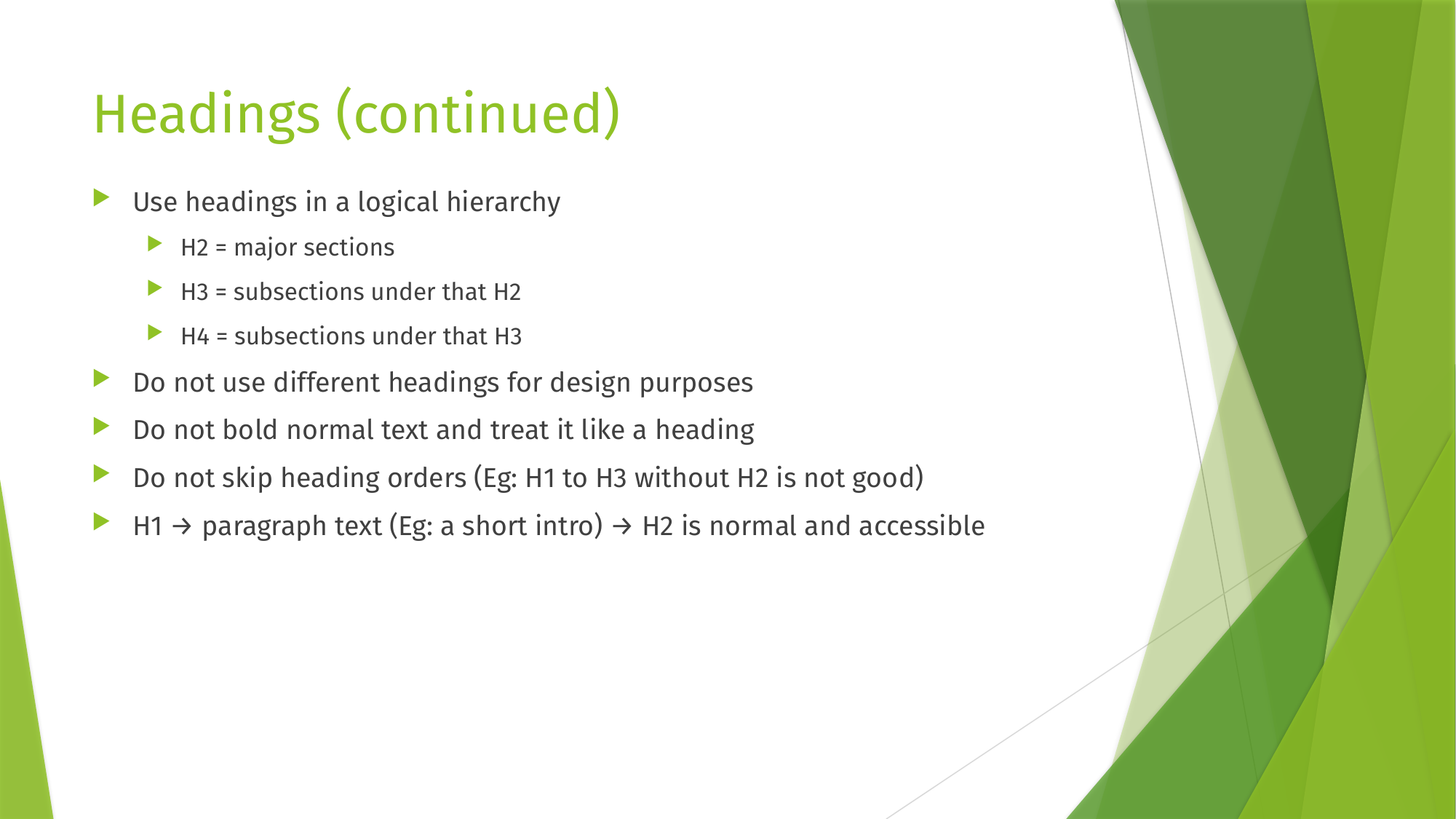

# Headings (continued)
Use headings in a logical hierarchy
H2 = major sections
H3 = subsections under that H2
H4 = subsections under that H3
Do not use different headings for design purposes
Do not bold normal text and treat it like a heading
Do not skip heading orders (Eg: H1 to H3 without H2 is not good)
H1 → paragraph text (Eg: a short intro) → H2 is normal and accessible